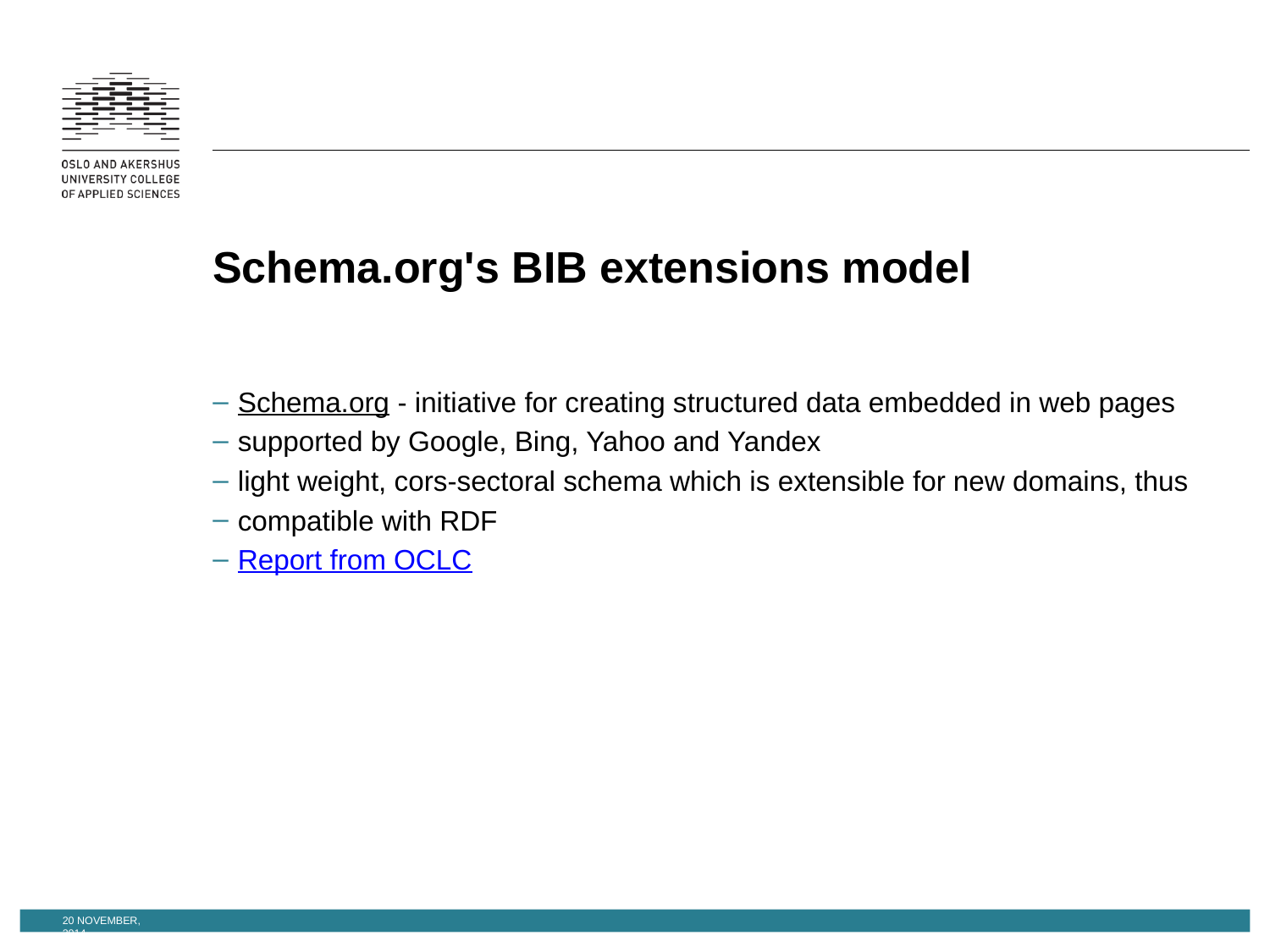

# Schema.org's BIB extensions model
Schema.org - initiative for creating structured data embedded in web pages
supported by Google, Bing, Yahoo and Yandex
light weight, cors-sectoral schema which is extensible for new domains, thus
compatible with RDF
Report from OCLC
20 November, 2014